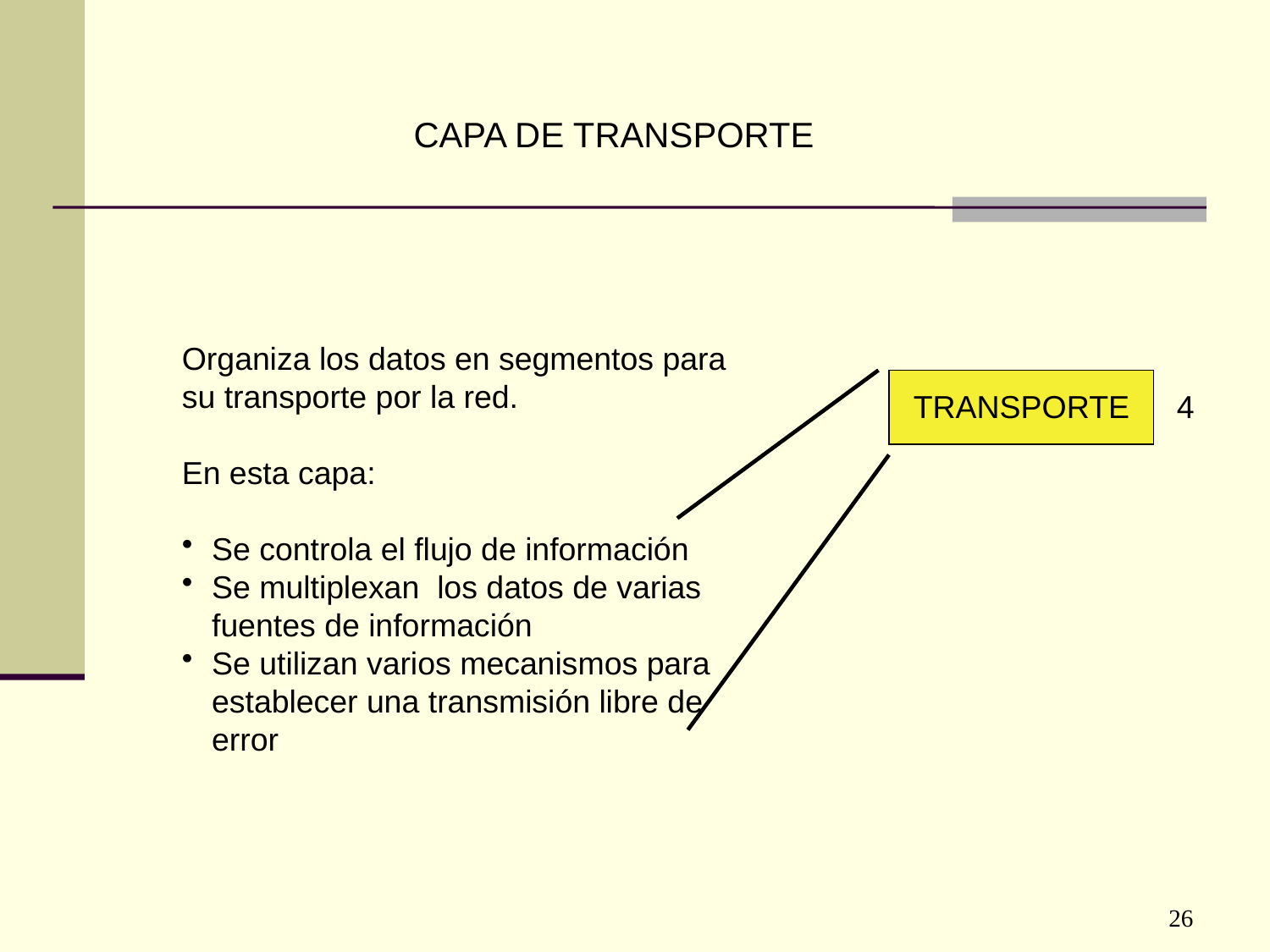

CAPA DE TRANSPORTE

Organiza los datos en segmentos para su transporte por la red.

En esta capa:

Se controla el flujo de información
Se multiplexan  los datos de varias fuentes de información
Se utilizan varios mecanismos para establecer una transmisión libre de error

TRANSPORTE
4

26